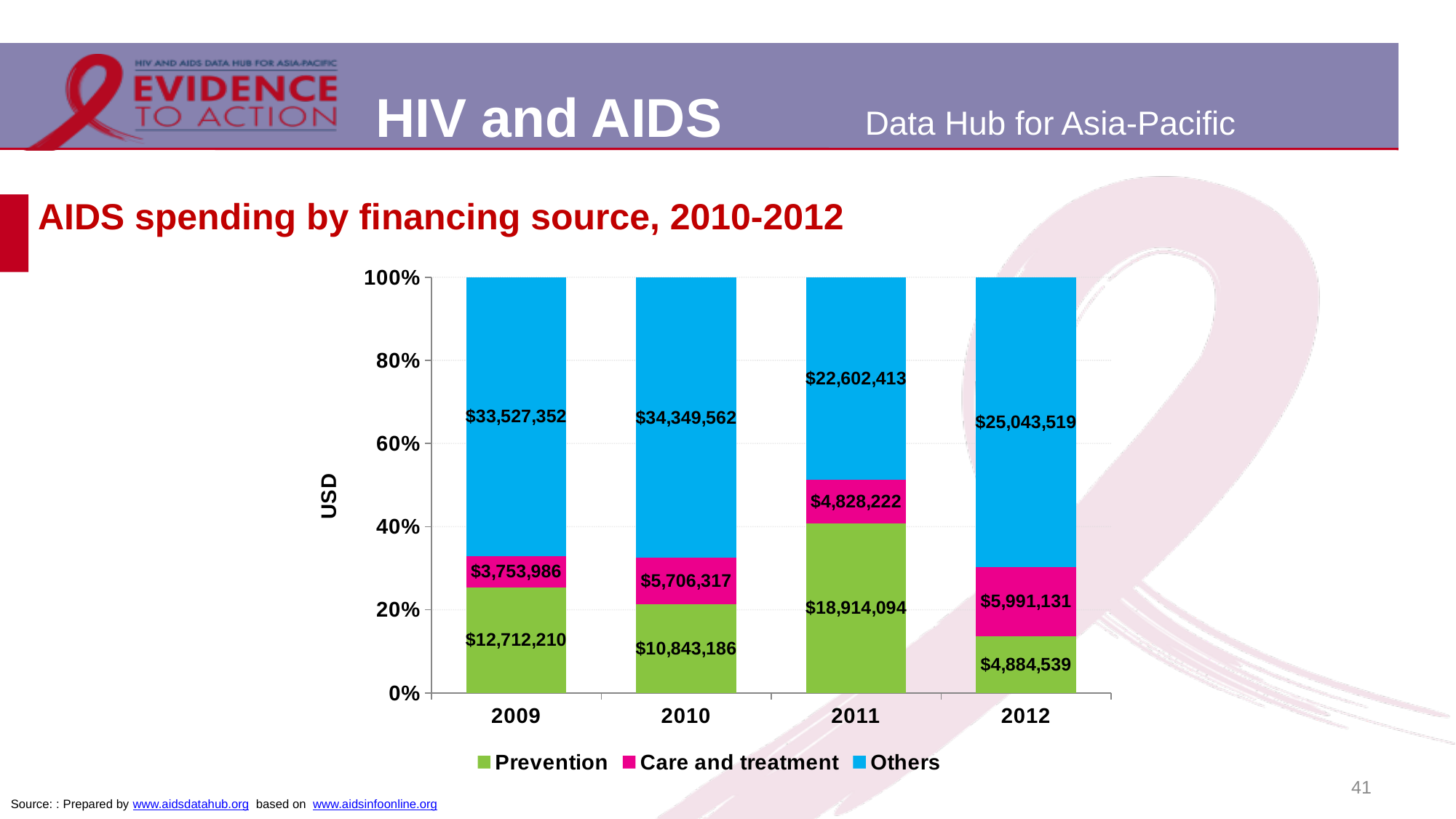

# AIDS spending by financing source, 2010-2012

### Chart

| Category | Prevention | Care and treatment | Others |
|---|---|---|---|
| 2009 | 12712210.0 | 3753985.75 | 33527352.25 |
| 2010 | 10843186.0 | 5706316.5 | 34349561.5 |
| 2011 | 18914094.0 | 4828221.5 | 22602412.5 |
| 2012 | 4884538.5 | 5991131.0 | 25043518.5 |
41
Source: : Prepared by www.aidsdatahub.org  based on  www.aidsinfoonline.org